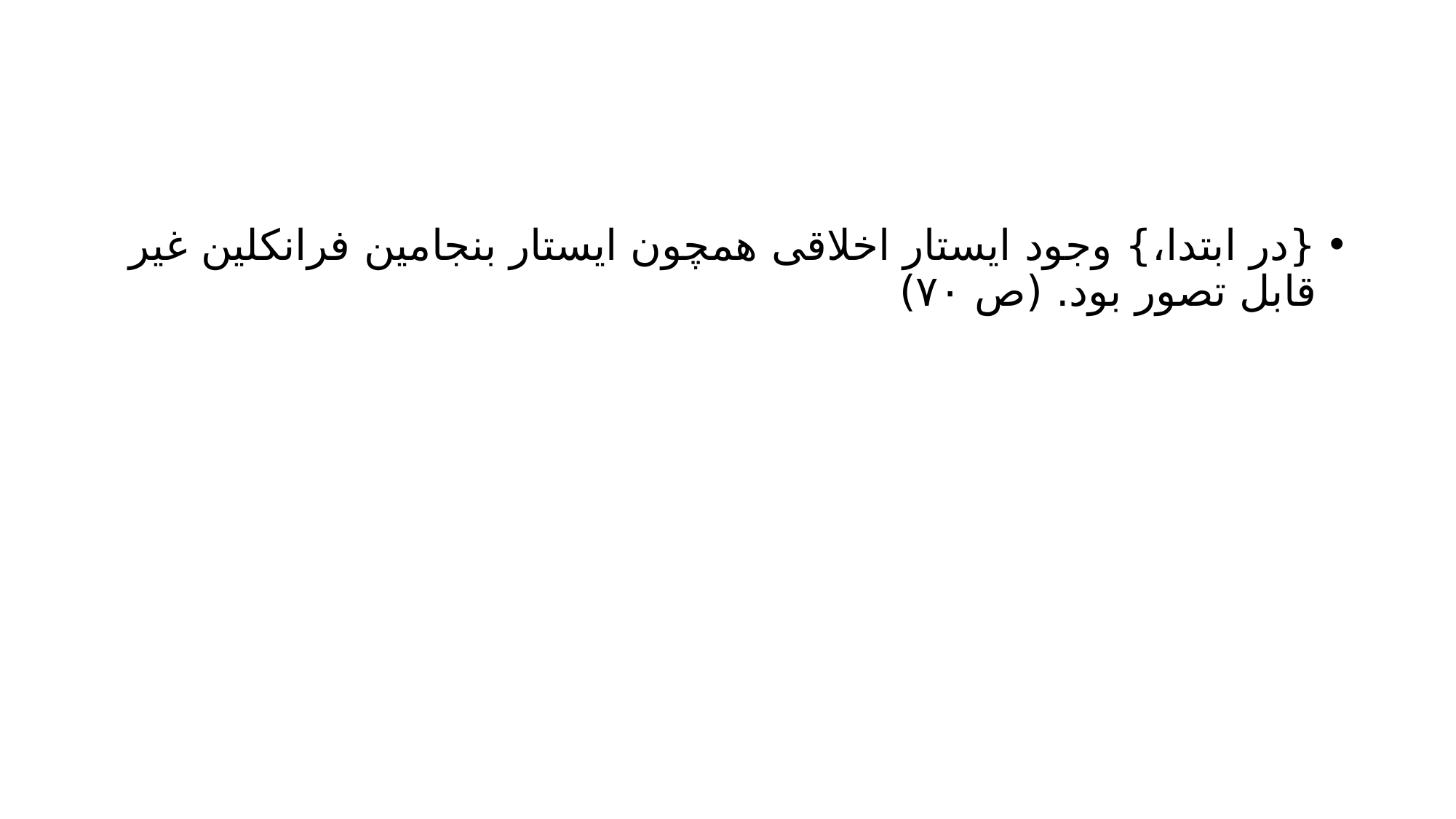

#
{در ابتدا،} وجود ایستار اخلاقی همچون ایستار بنجامین فرانکلین غیر قابل تصور بود. (ص ۷۰)